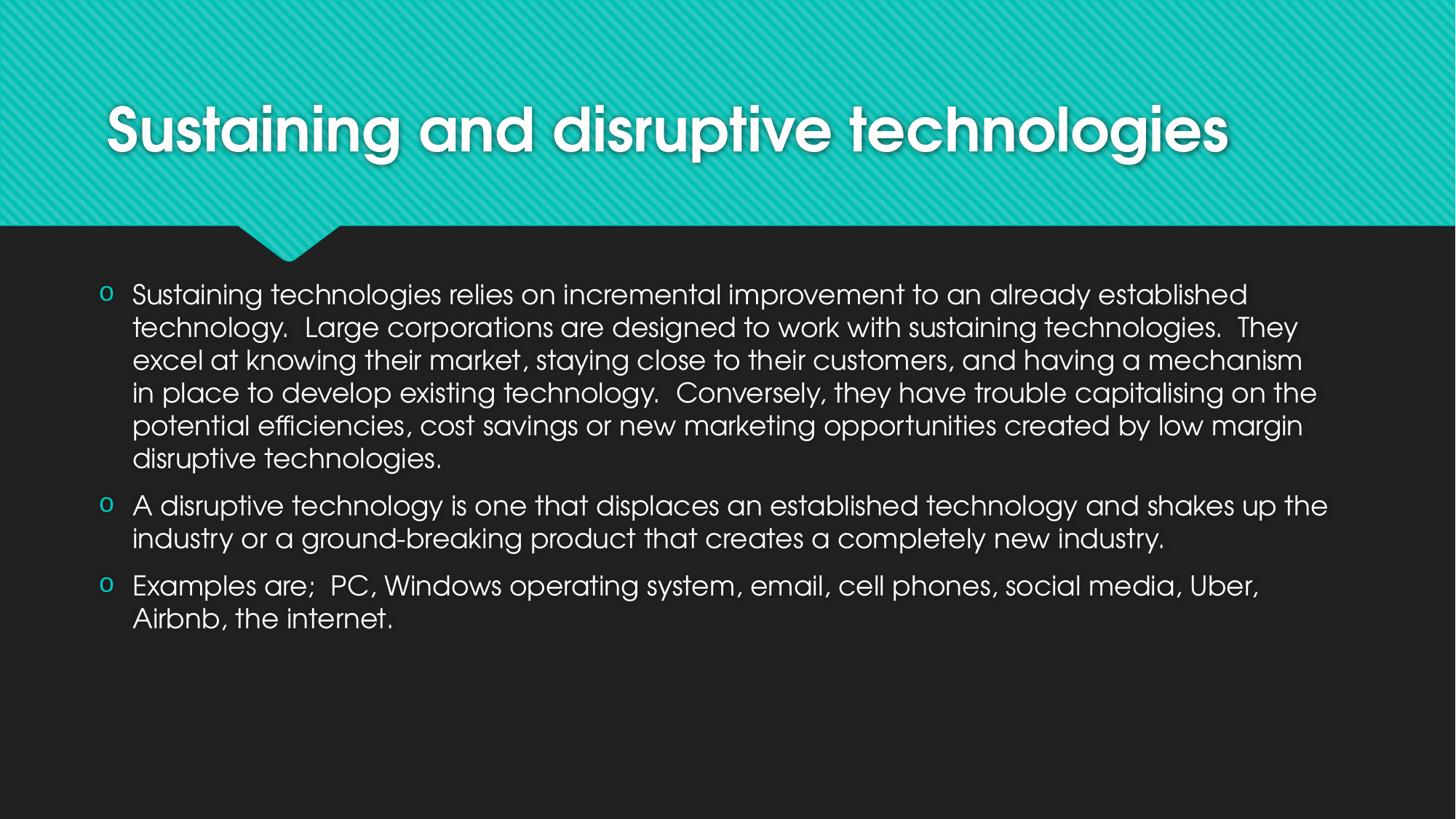

# Sustaining and disruptive technologies
Sustaining technologies relies on incremental improvement to an already established technology.  Large corporations are designed to work with sustaining technologies.  They excel at knowing their market, staying close to their customers, and having a mechanism in place to develop existing technology.  Conversely, they have trouble capitalising on the potential efficiencies, cost savings or new marketing opportunities created by low margin disruptive technologies.
A disruptive technology is one that displaces an established technology and shakes up the industry or a ground-breaking product that creates a completely new industry.
Examples are;  PC, Windows operating system, email, cell phones, social media, Uber, Airbnb, the internet.